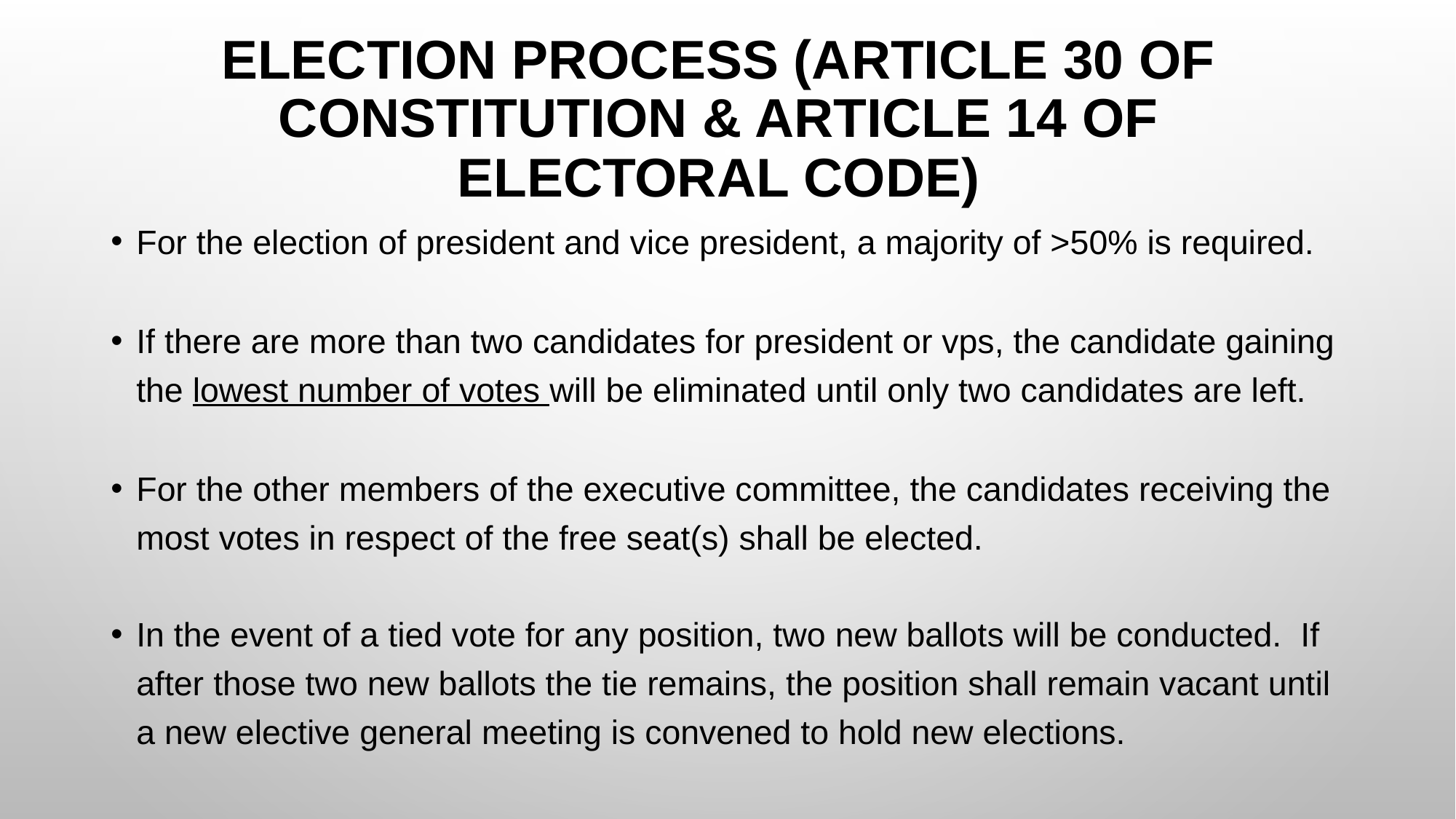

# Election Process (Article 30 of Constitution & Article 14 of Electoral Code)
For the election of president and vice president, a majority of >50% is required.

If there are more than two candidates for president or vps, the candidate gaining the lowest number of votes will be eliminated until only two candidates are left.

For the other members of the executive committee, the candidates receiving the most votes in respect of the free seat(s) shall be elected.

In the event of a tied vote for any position, two new ballots will be conducted.  If after those two new ballots the tie remains, the position shall remain vacant until a new elective general meeting is convened to hold new elections.